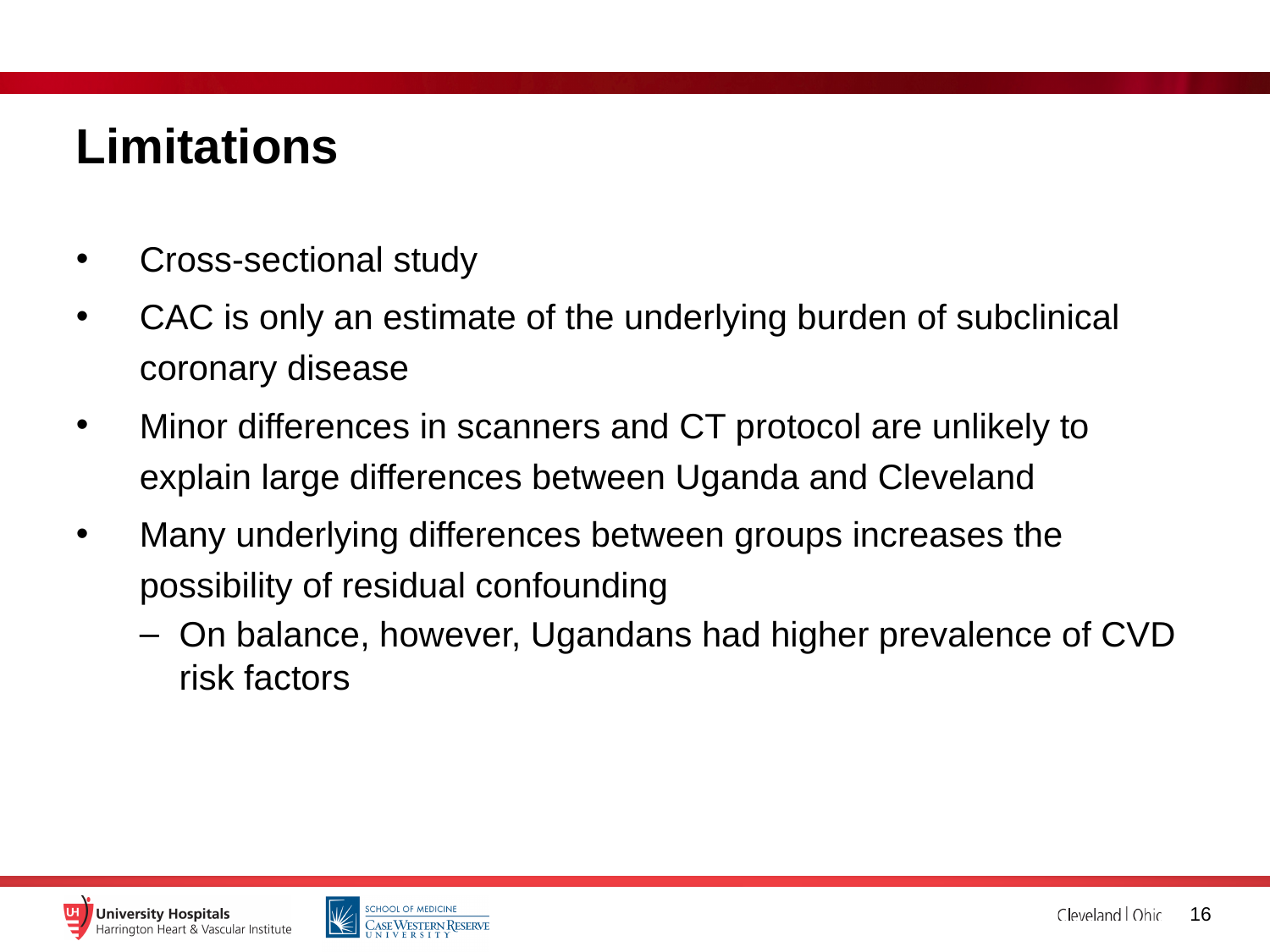

# Limitations
Cross-sectional study
CAC is only an estimate of the underlying burden of subclinical coronary disease
Minor differences in scanners and CT protocol are unlikely to explain large differences between Uganda and Cleveland
Many underlying differences between groups increases the possibility of residual confounding
On balance, however, Ugandans had higher prevalence of CVD risk factors
16